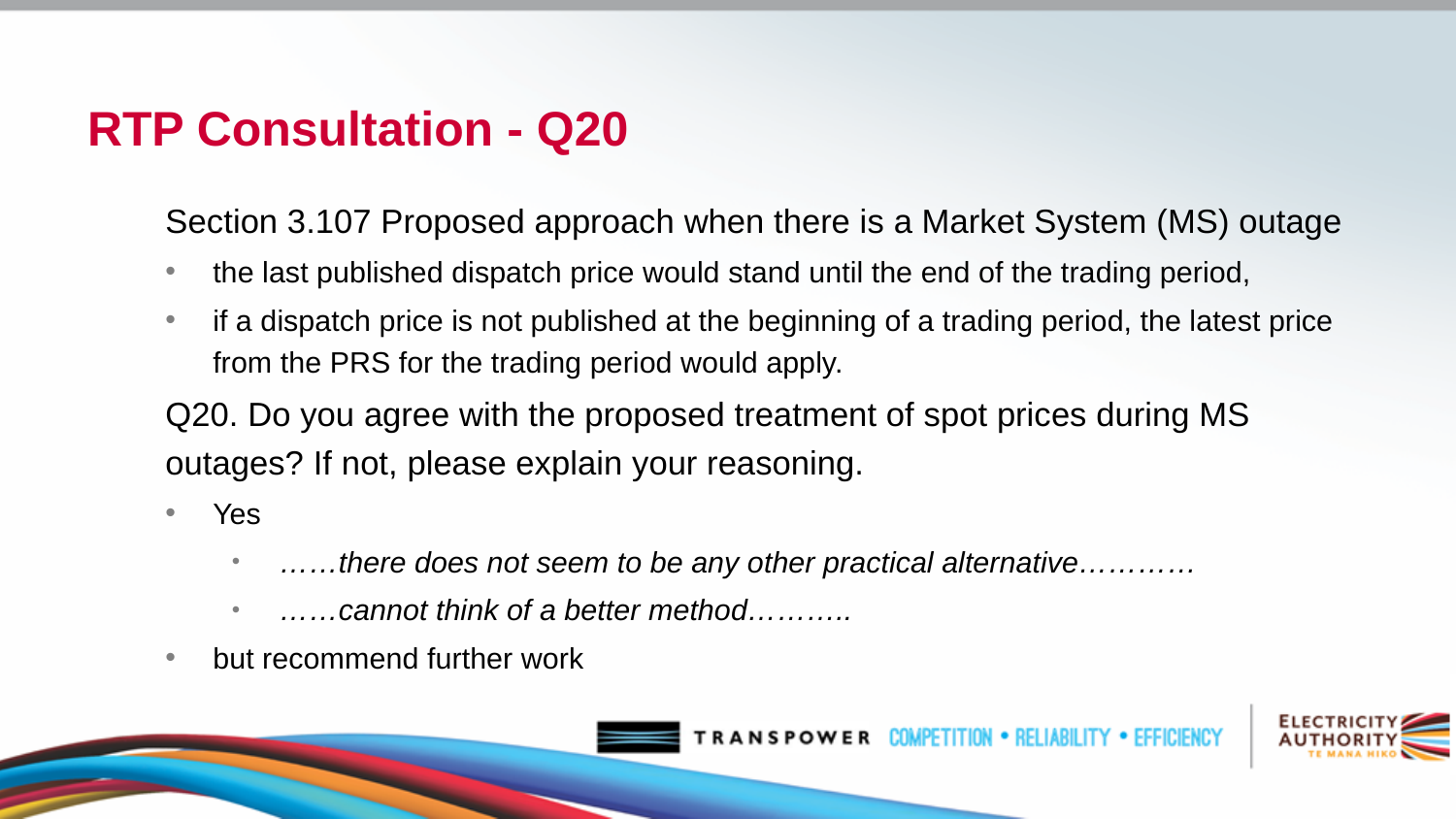

# RTP Consultation - Q20
Section 3.107 Proposed approach when there is a Market System (MS) outage
the last published dispatch price would stand until the end of the trading period,
if a dispatch price is not published at the beginning of a trading period, the latest price from the PRS for the trading period would apply.
Q20. Do you agree with the proposed treatment of spot prices during MS outages? If not, please explain your reasoning.
Yes
……there does not seem to be any other practical alternative…………
……cannot think of a better method………..
but recommend further work